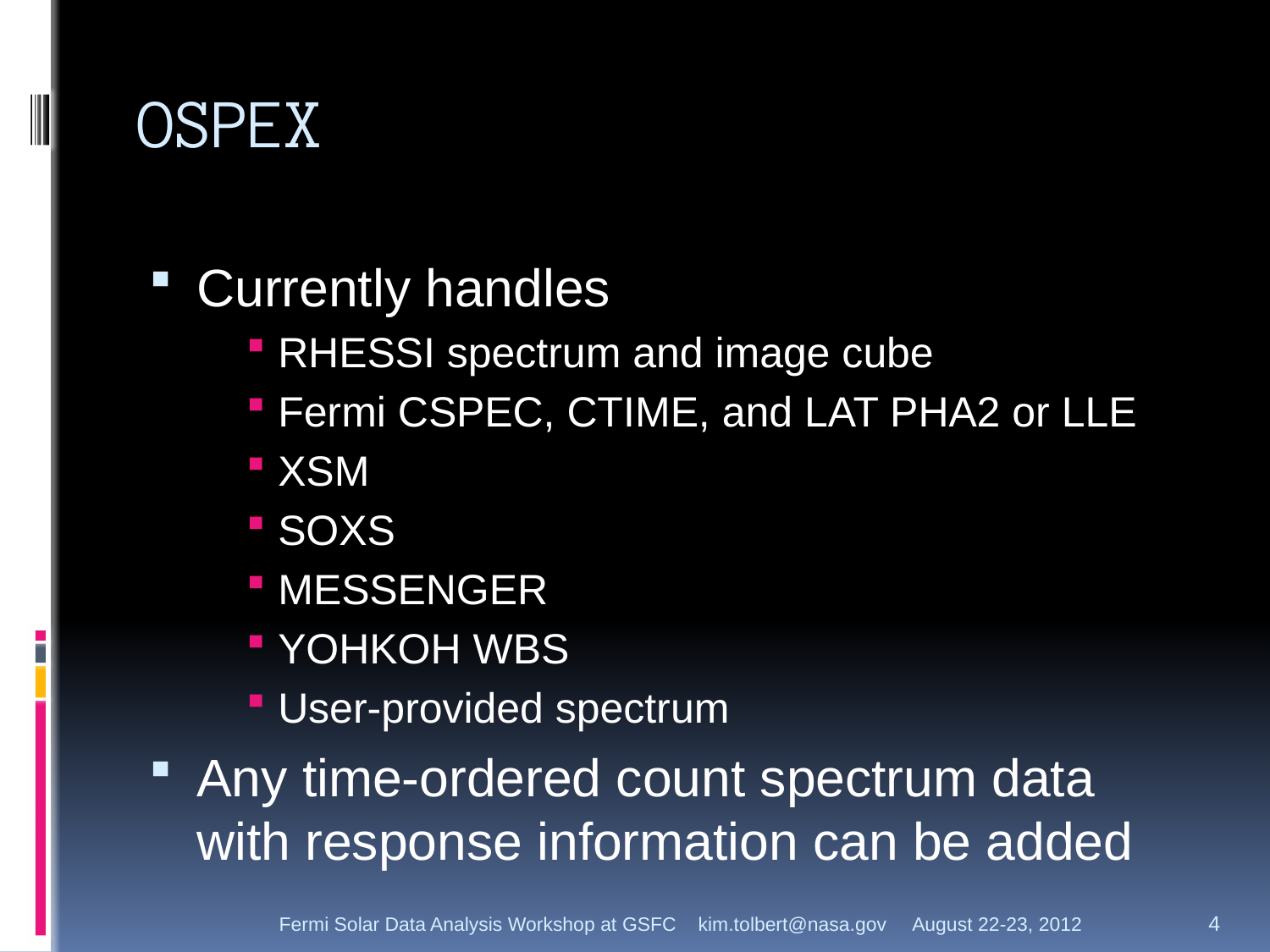

# OSPEX
Currently handles
RHESSI spectrum and image cube
Fermi CSPEC, CTIME, and LAT PHA2 or LLE
XSM
SOXS
MESSENGER
YOHKOH WBS
User-provided spectrum
Any time-ordered count spectrum data with response information can be added
Fermi Solar Data Analysis Workshop at GSFC    kim.tolbert@nasa.gov
August 22-23, 2012
4